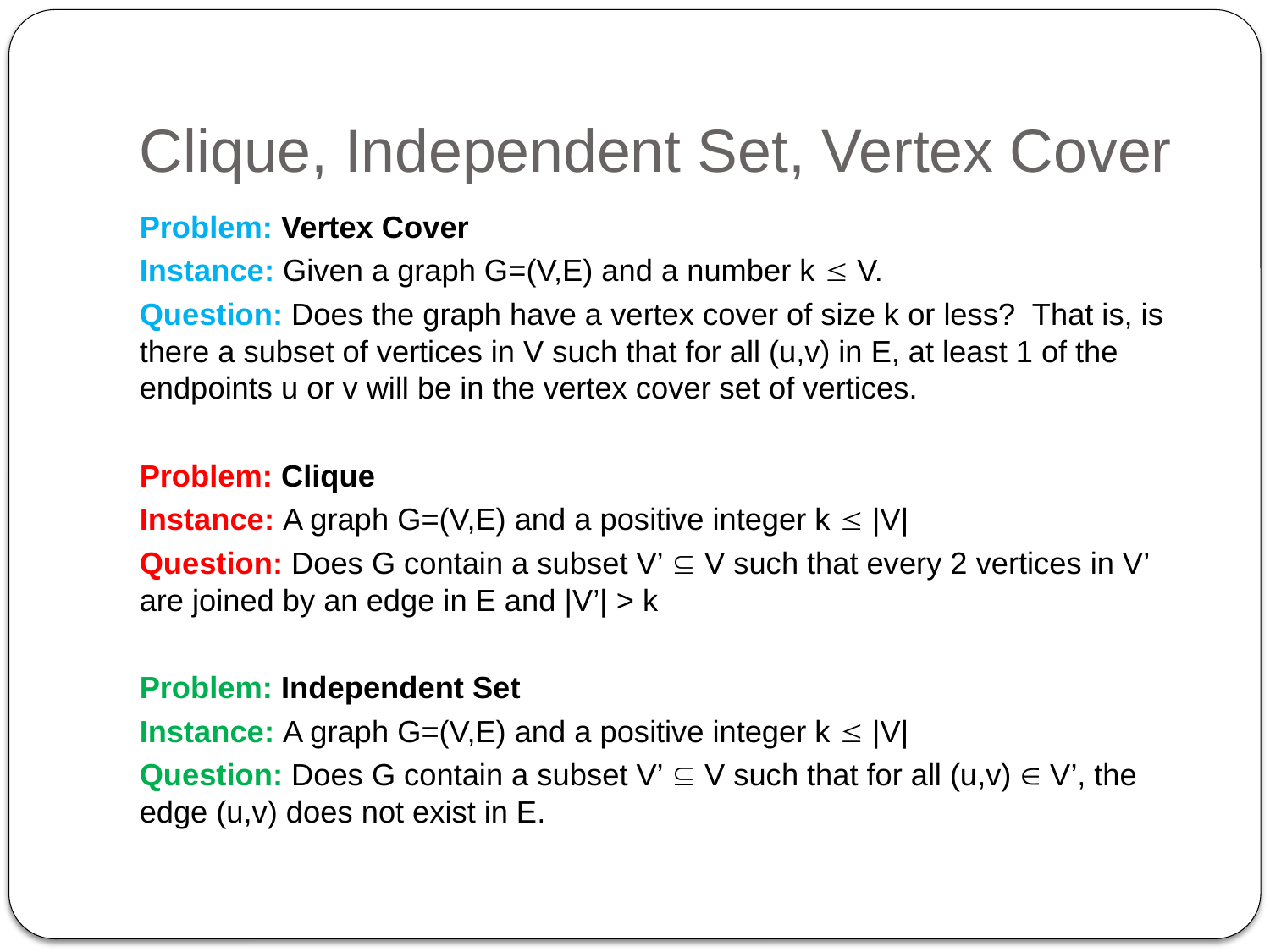

# Clique, Independent Set, Vertex Cover
Problem: Vertex Cover
Instance: Given a graph G=(V,E) and a number k ≤ V.
Question: Does the graph have a vertex cover of size k or less?  That is, is there a subset of vertices in V such that for all (u,v) in E, at least 1 of the endpoints u or v will be in the vertex cover set of vertices.

Problem: Clique
Instance: A graph G=(V,E) and a positive integer k ≤ |V|
Question: Does G contain a subset V’ ⊆ V such that every 2 vertices in V’ are joined by an edge in E and |V’| > k

Problem: Independent Set
Instance: A graph G=(V,E) and a positive integer k ≤ |V|
Question: Does G contain a subset V’ ⊆ V such that for all (u,v) ∈ V’, the edge (u,v) does not exist in E.